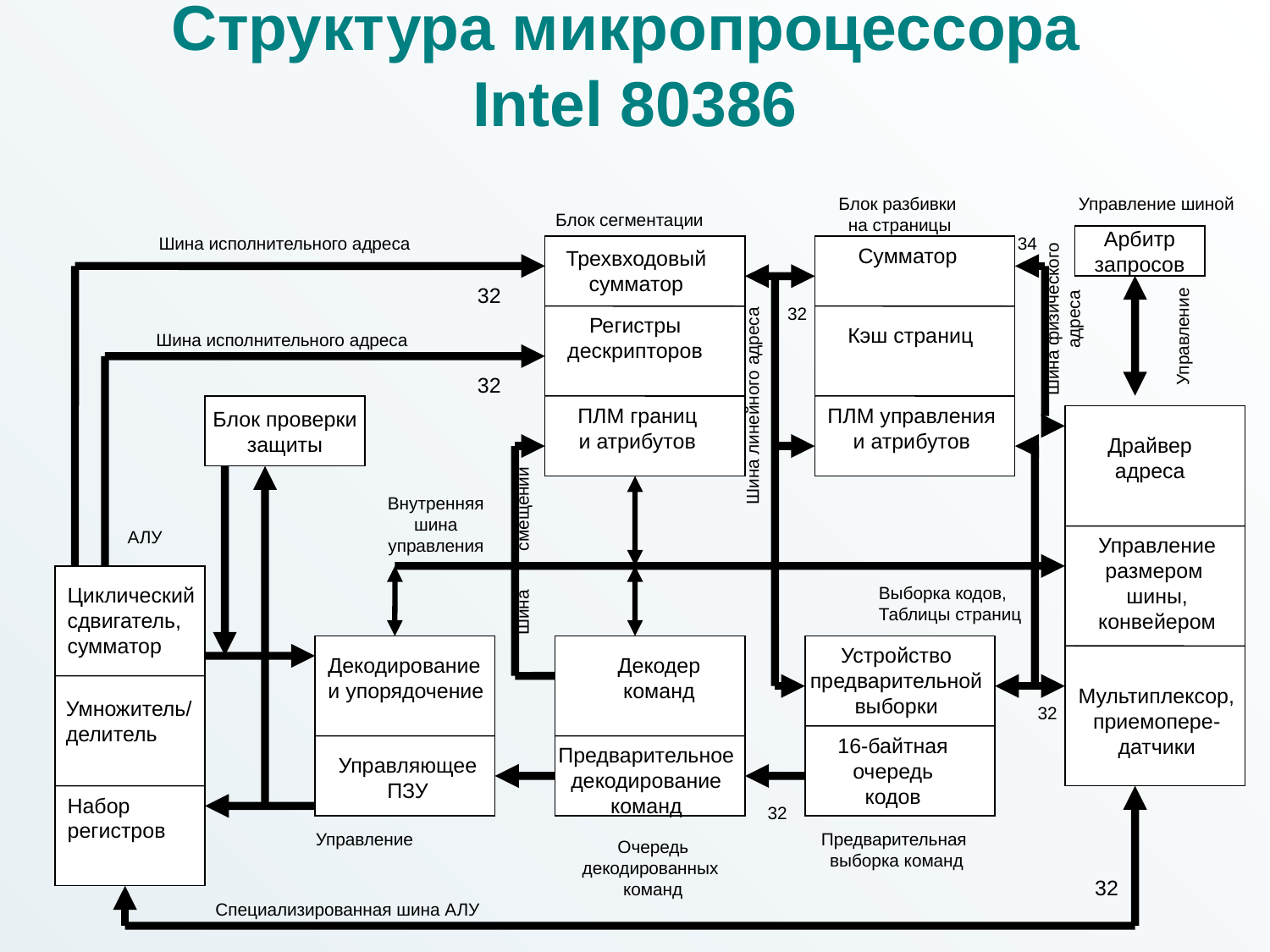

# Структура микропроцессора Intel 80386
Управление шиной
Блок разбивки
на страницы
Блок сегментации
Арбитр
запросов
Шина исполнительного адреса
34

Сумматор
Шина физического
адреса
Трехвходовый
сумматор

32

Управление
32

Регистры
дескрипторов
Шина линейного адреса

Кэш страниц

Шина исполнительного адреса

32

Блок проверки
защиты

ПЛМ границ
и атрибутов

ПЛМ управления
и атрибутов

Драйвер
адреса

Шина        смещений

Внутренняя
шина
управления
АЛУ

Управление
размером
шины,
конвейером

Циклический
сдвигатель,
сумматор
Выборка кодов,
Таблицы страниц

Устройство
предварительной
выборки

Декодирование
и упорядочение
Декодер
команд

Мультиплексор,
приемопере-
датчики

Умножитель/
делитель
32

16-байтная
очередь
кодов

Предварительное
декодирование
команд

Управляющее
ПЗУ

Набор
регистров

32

Управление
Предварительная
выборка команд
Очередь
декодированных
команд
32

Специализированная шина АЛУ